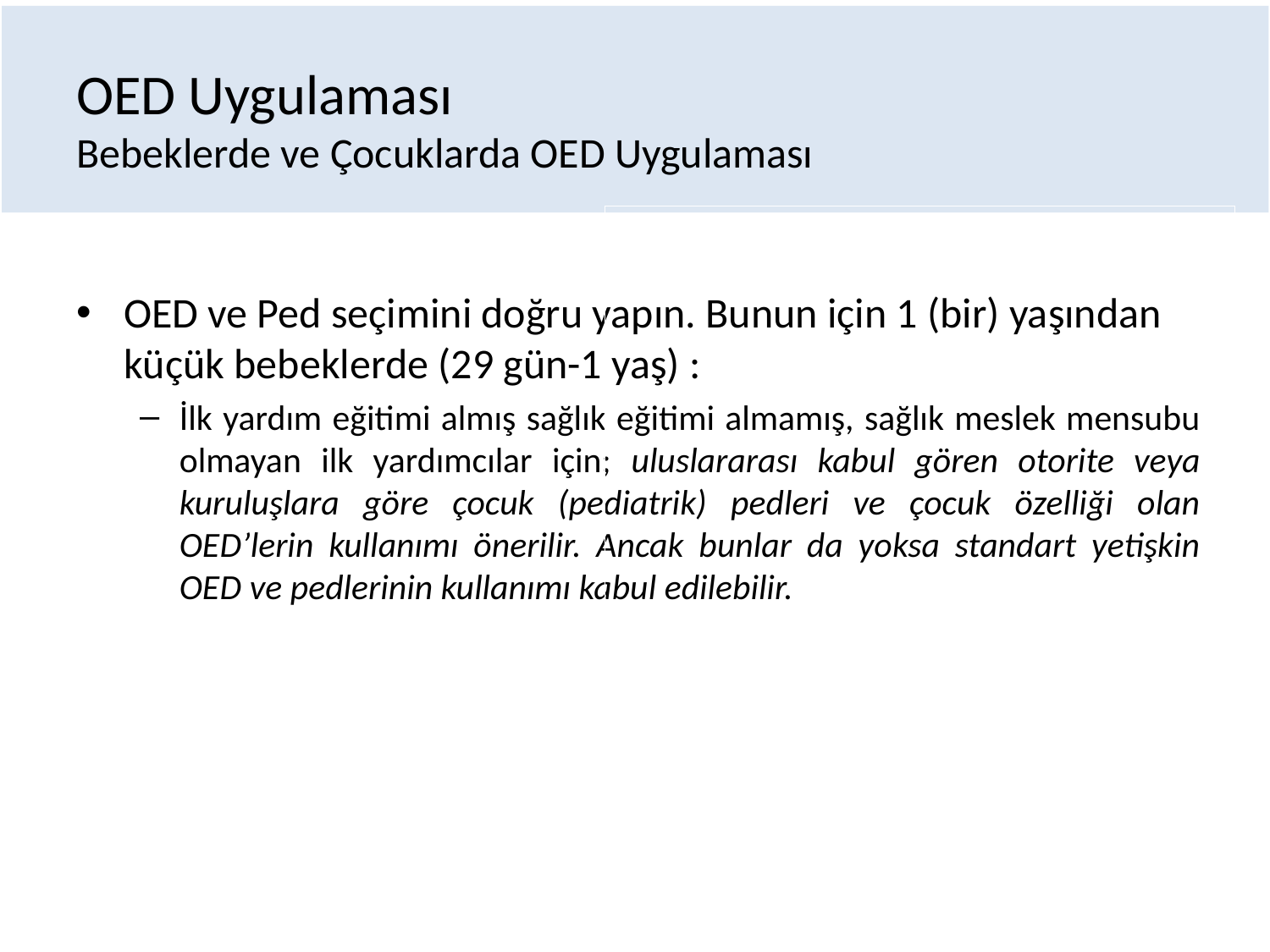

# OED Uygulaması Bebeklerde ve Çocuklarda OED Uygulaması

OED ve Ped seçimini doğru yapın. Bunun için 1 (bir) yaşından küçük bebeklerde (29 gün-1 yaş) :
İlk yardım eğitimi almış sağlık eğitimi almamış, sağlık meslek mensubu olmayan ilk yardımcılar için; uluslararası kabul gören otorite veya kuruluşlara göre çocuk (pediatrik) pedleri ve çocuk özelliği olan OED’lerin kullanımı önerilir. Ancak bunlar da yoksa standart yetişkin OED ve pedlerinin kullanımı kabul edilebilir.